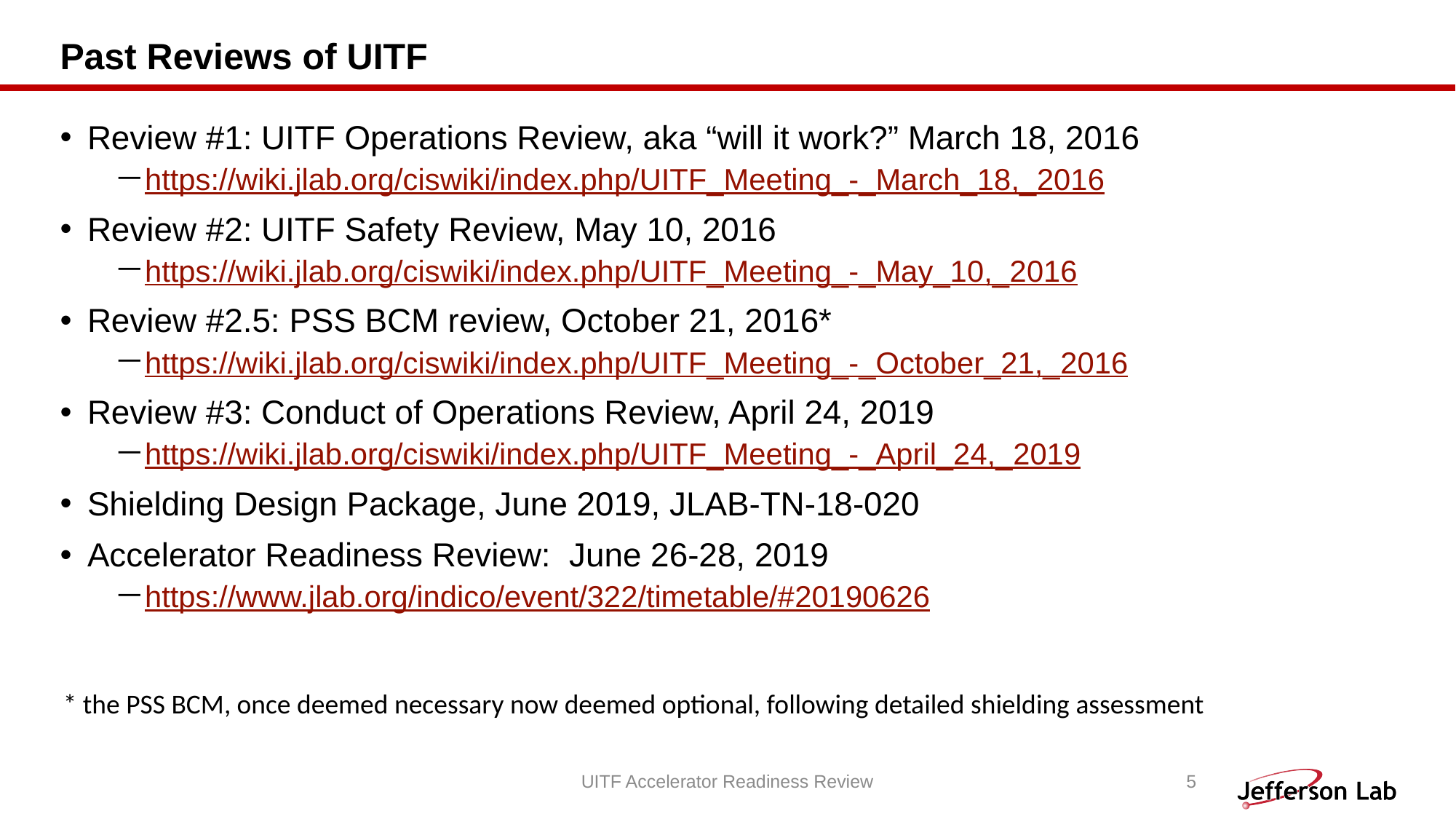

# Past Reviews of UITF
Review #1: UITF Operations Review, aka “will it work?” March 18, 2016
https://wiki.jlab.org/ciswiki/index.php/UITF_Meeting_-_March_18,_2016
Review #2: UITF Safety Review, May 10, 2016
https://wiki.jlab.org/ciswiki/index.php/UITF_Meeting_-_May_10,_2016
Review #2.5: PSS BCM review, October 21, 2016*
https://wiki.jlab.org/ciswiki/index.php/UITF_Meeting_-_October_21,_2016
Review #3: Conduct of Operations Review, April 24, 2019
https://wiki.jlab.org/ciswiki/index.php/UITF_Meeting_-_April_24,_2019
Shielding Design Package, June 2019, JLAB-TN-18-020
Accelerator Readiness Review:  June 26-28, 2019
https://www.jlab.org/indico/event/322/timetable/#20190626
* the PSS BCM, once deemed necessary now deemed optional, following detailed shielding assessment
UITF Accelerator Readiness Review
5